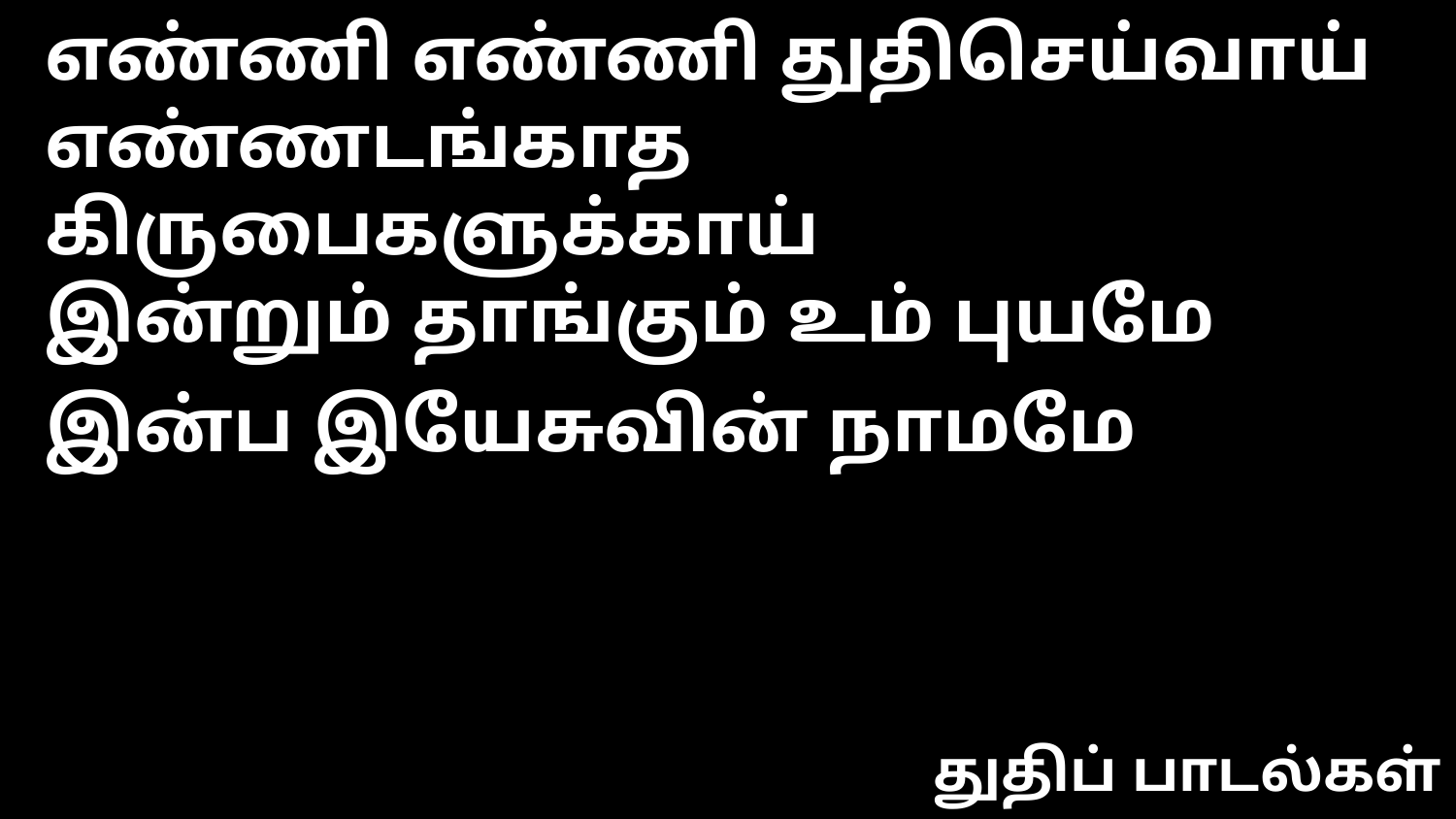

எண்ணி எண்ணி துதிசெய்வாய்
எண்ணடங்காத கிருபைகளுக்காய்
இன்றும் தாங்கும் உம் புயமே
இன்ப இயேசுவின் நாமமே
துதிப் பாடல்கள்